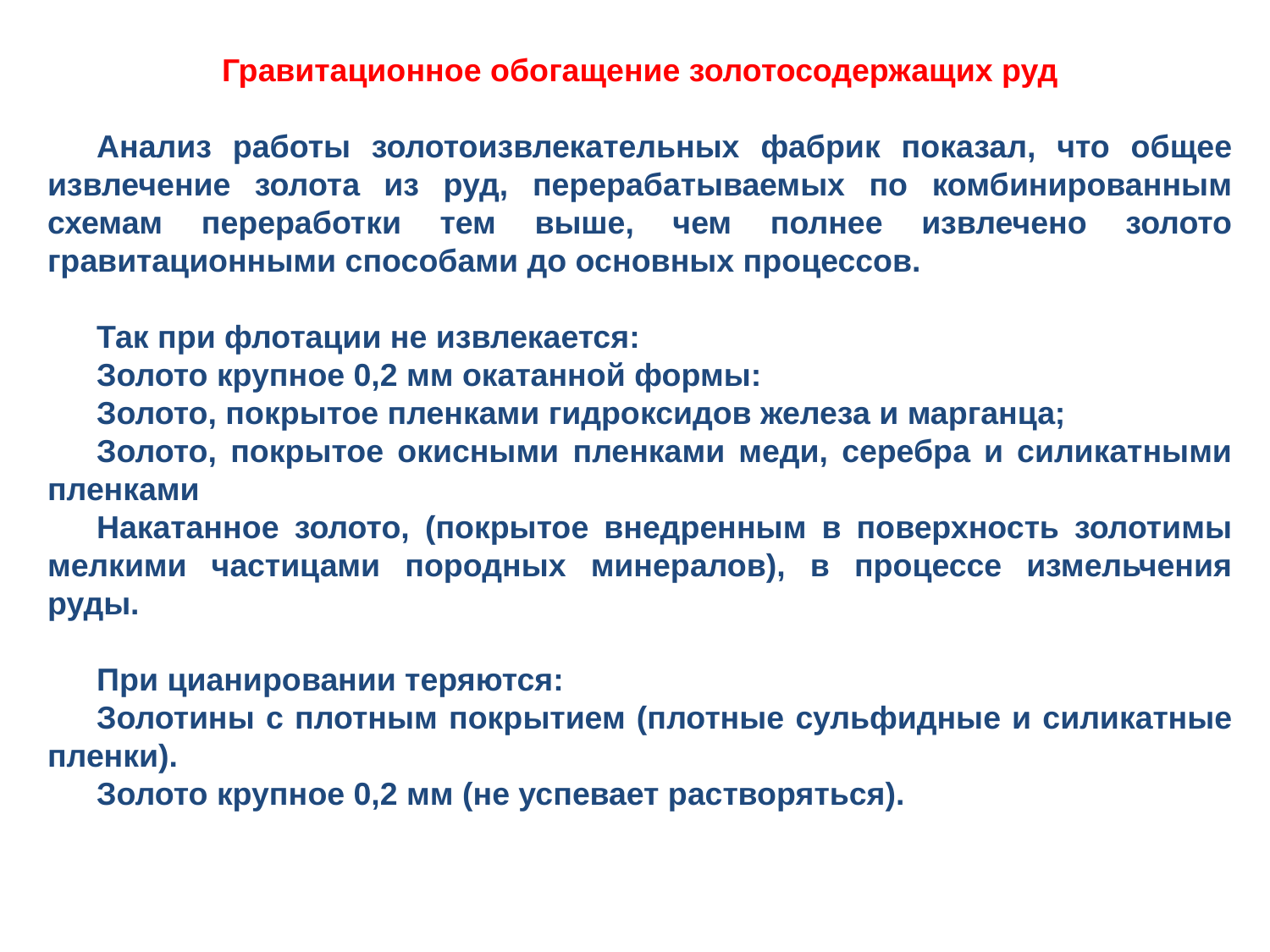

Гравитационное обогащение золотосодержащих руд

Анализ работы золотоизвлекательных фабрик показал, что общее извлечение золота из руд, перерабатываемых по комбинированным схемам переработки тем выше, чем полнее извлечено золото гравитационными способами до основных процессов.

Так при флотации не извлекается:
Золото крупное 0,2 мм окатанной формы:
Золото, покрытое пленками гидроксидов железа и марганца;
Золото, покрытое окисными пленками меди, серебра и силикатными пленками
Накатанное золото, (покрытое внедренным в поверхность золотимы мелкими частицами породных минералов), в процессе измельчения руды.

При цианировании теряются:
Золотины с плотным покрытием (плотные сульфидные и силикатные пленки).
Золото крупное 0,2 мм (не успевает растворяться).